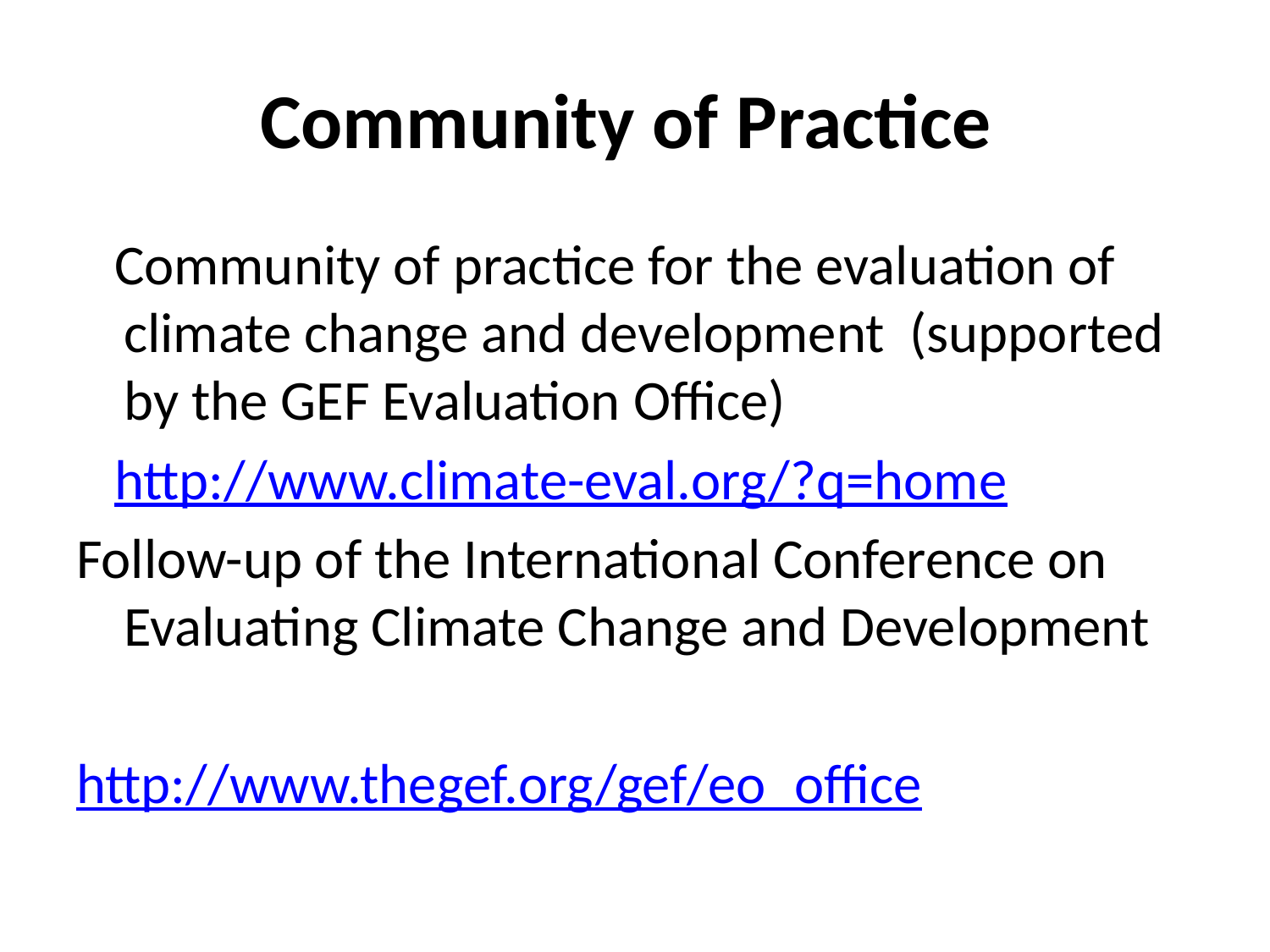

# Community of Practice
   Community of practice for the evaluation of climate change and development  (supported by the GEF Evaluation Office)
   http://www.climate-eval.org/?q=home
Follow-up of the International Conference on Evaluating Climate Change and Development

http://www.thegef.org/gef/eo_office